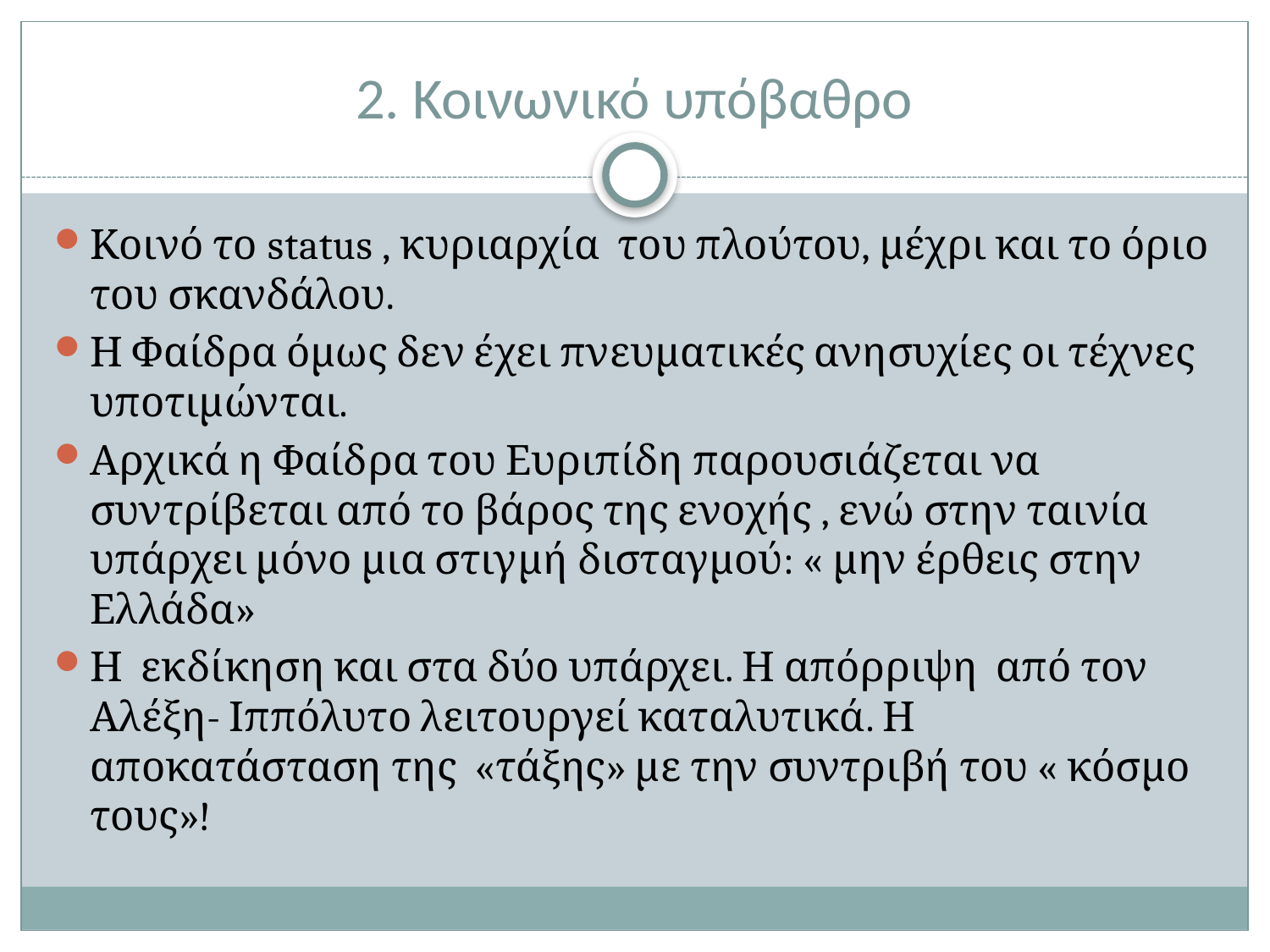

# 2. Κοινωνικό υπόβαθρο
Κοινό το status , κυριαρχία  του πλούτου, μέχρι και το όριο του σκανδάλου.
Η Φαίδρα όμως δεν έχει πνευματικές ανησυχίες οι τέχνες  υποτιμώνται.
Αρχικά η Φαίδρα του Ευριπίδη παρουσιάζεται να συντρίβεται από το βάρος της ενοχής , ενώ στην ταινία  υπάρχει μόνο μια στιγμή δισταγμού: « μην έρθεις στην Ελλάδα»
Η  εκδίκηση και στα δύο υπάρχει. Η απόρριψη  από τον Αλέξη- Ιππόλυτο λειτουργεί καταλυτικά. Η αποκατάσταση της  «τάξης» με την συντριβή του « κόσμο τους»!